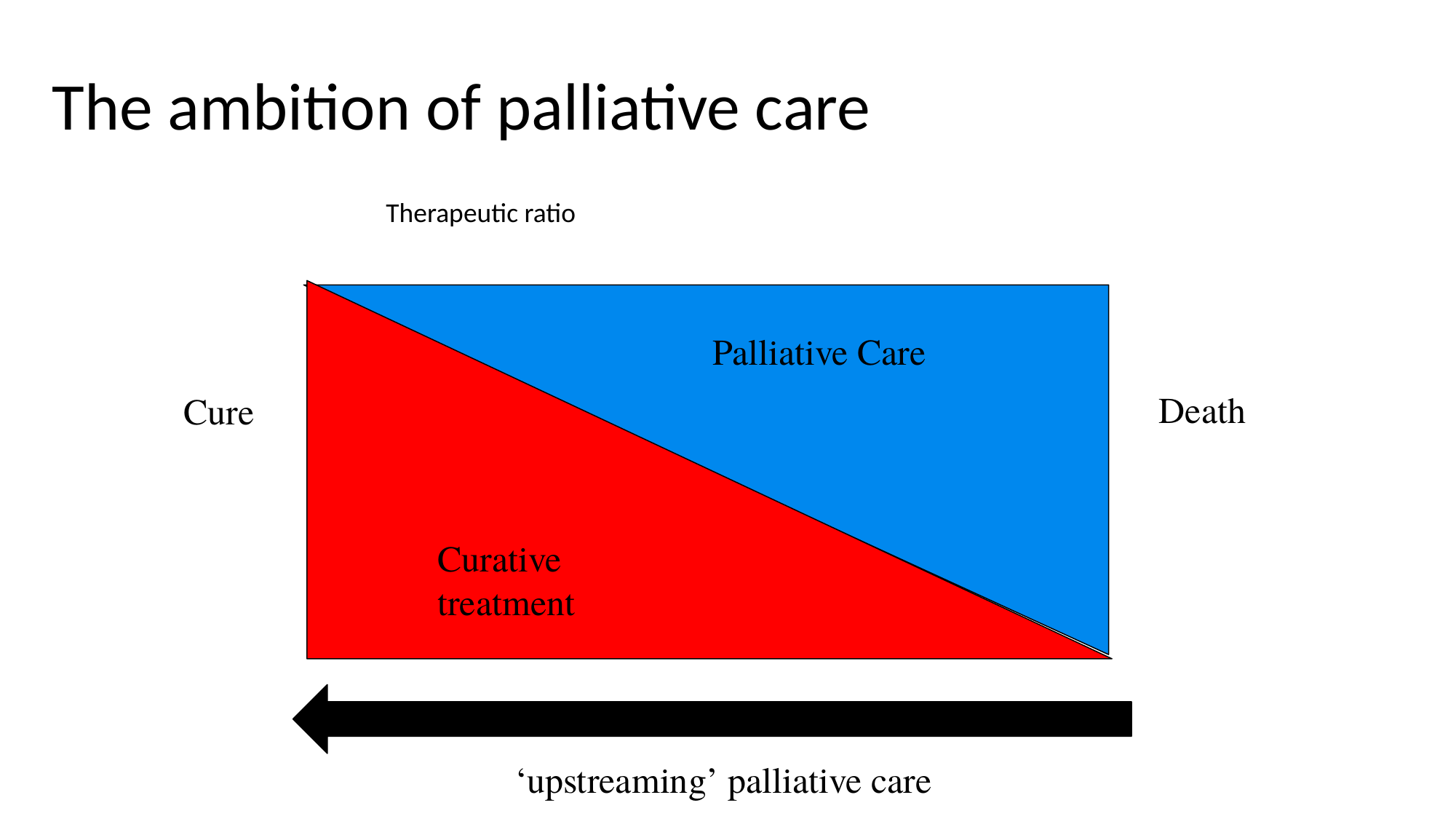

# The ambition of palliative care
Therapeutic ratio

Palliative Care
Death
Cure
Curative treatment

‘upstreaming’ palliative care